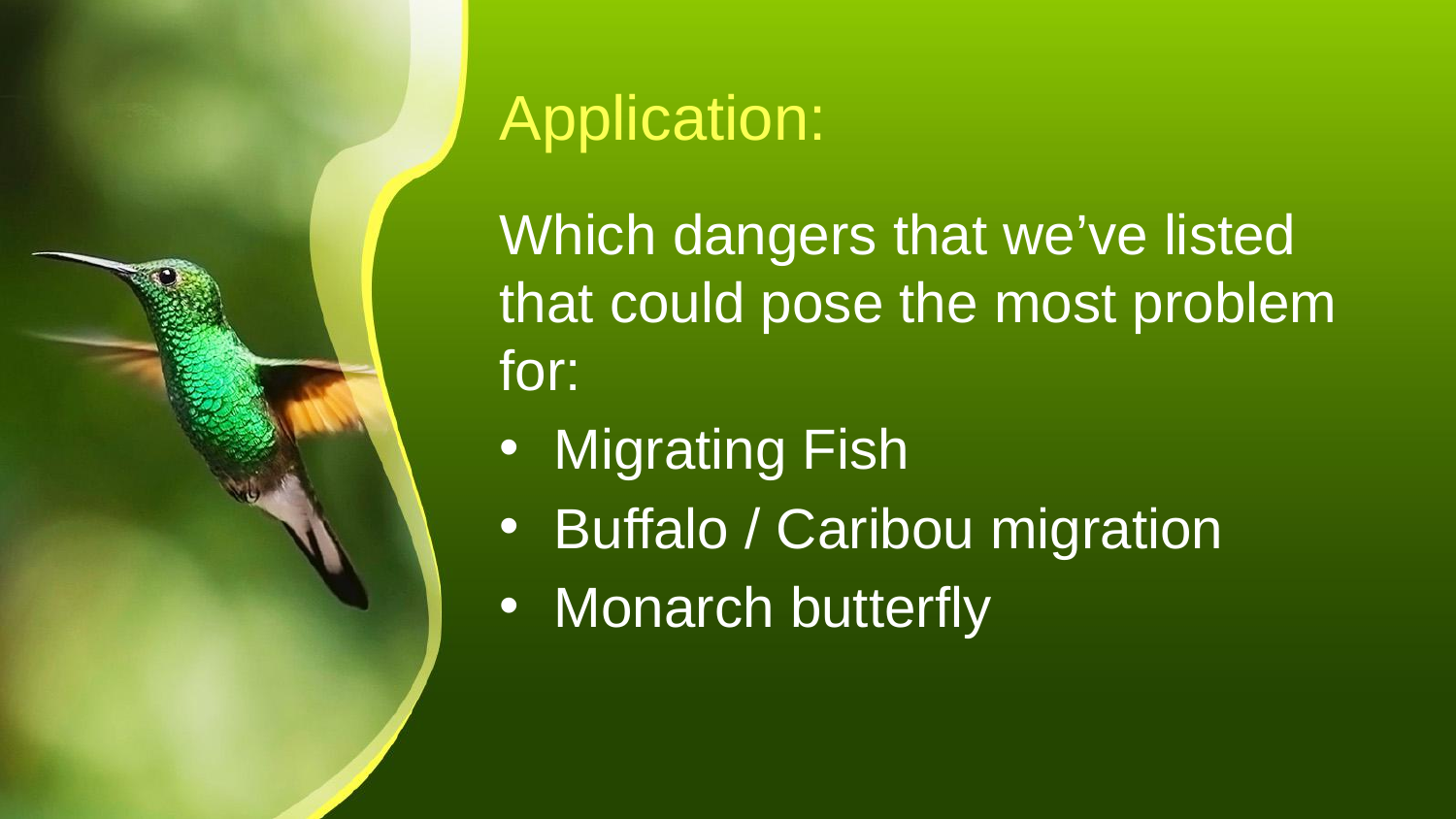

# Application:
Which dangers that we’ve listed that could pose the most problem for:
Migrating Fish
Buffalo / Caribou migration
Monarch butterfly